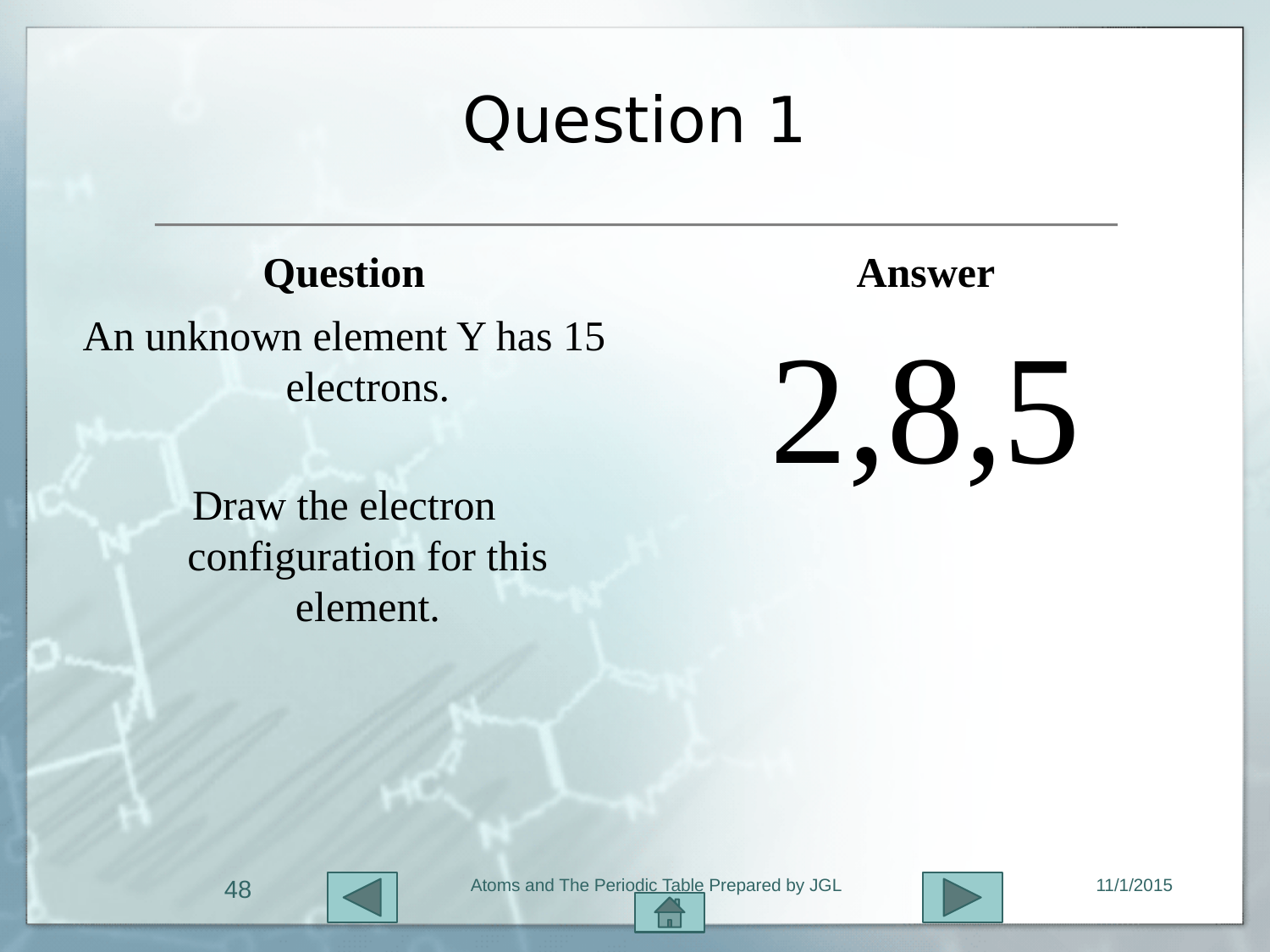

# Question 1
Question
Answer
An unknown element Y has 15 electrons.

Draw the electron configuration for this element.
2,8,5

48
Atoms and The Periodic Table Prepared by JGL
11/1/2015